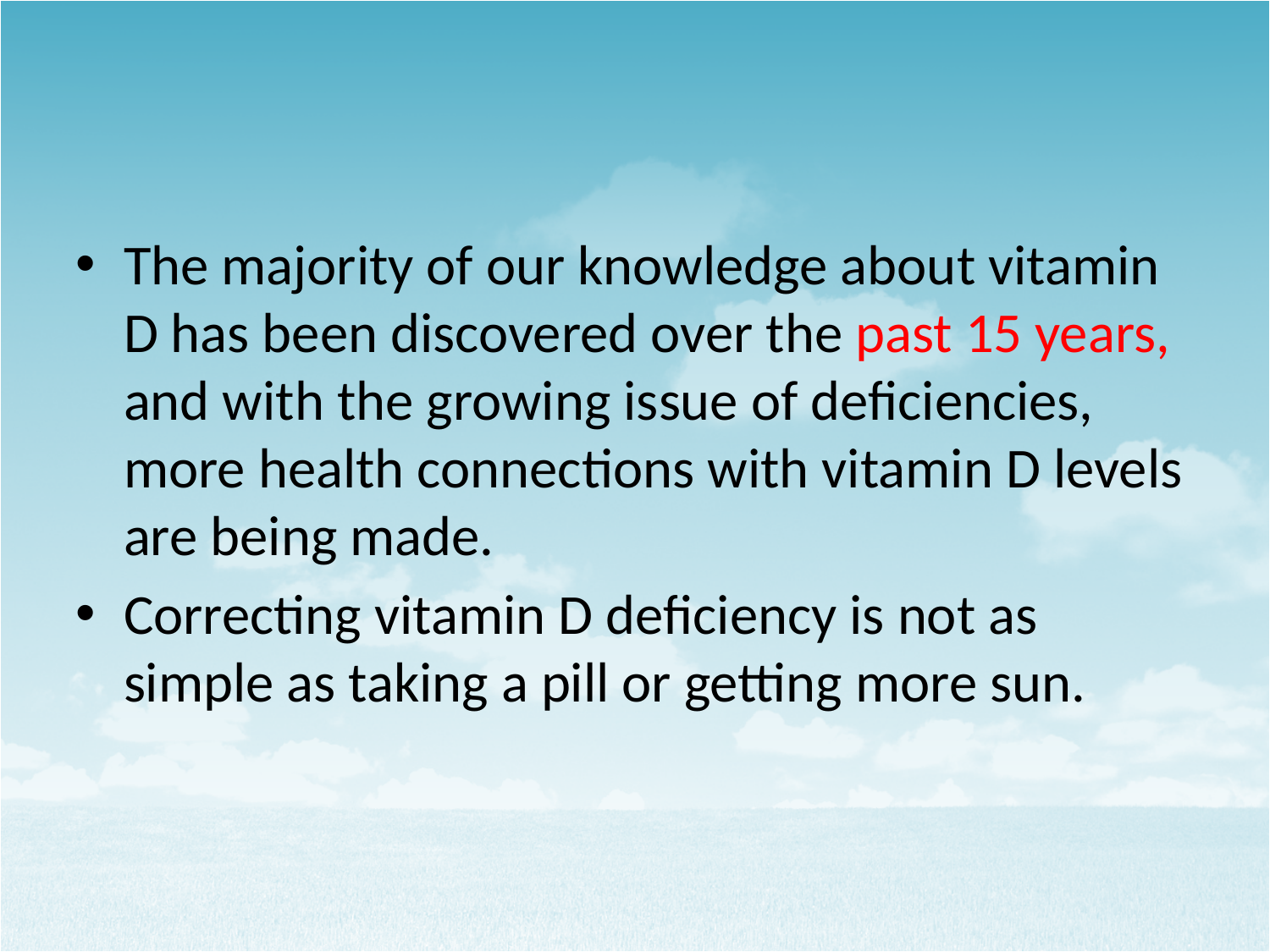

#
The majority of our knowledge about vitamin D has been discovered over the past 15 years, and with the growing issue of deficiencies, more health connections with vitamin D levels are being made.
Correcting vitamin D deficiency is not as simple as taking a pill or getting more sun.